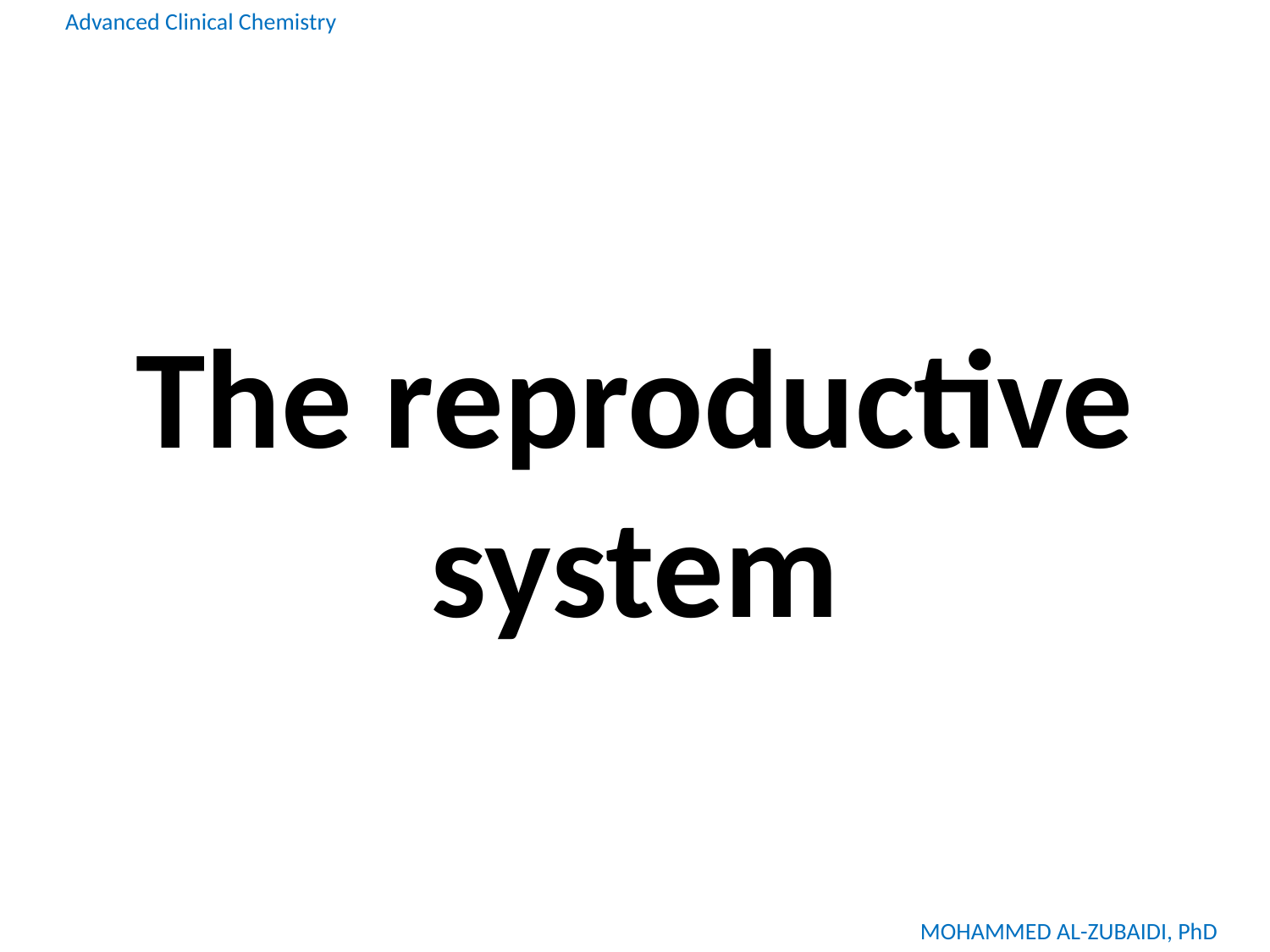

Advanced Clinical Chemistry
# The reproductive system
MOHAMMED AL-ZUBAIDI, PhD